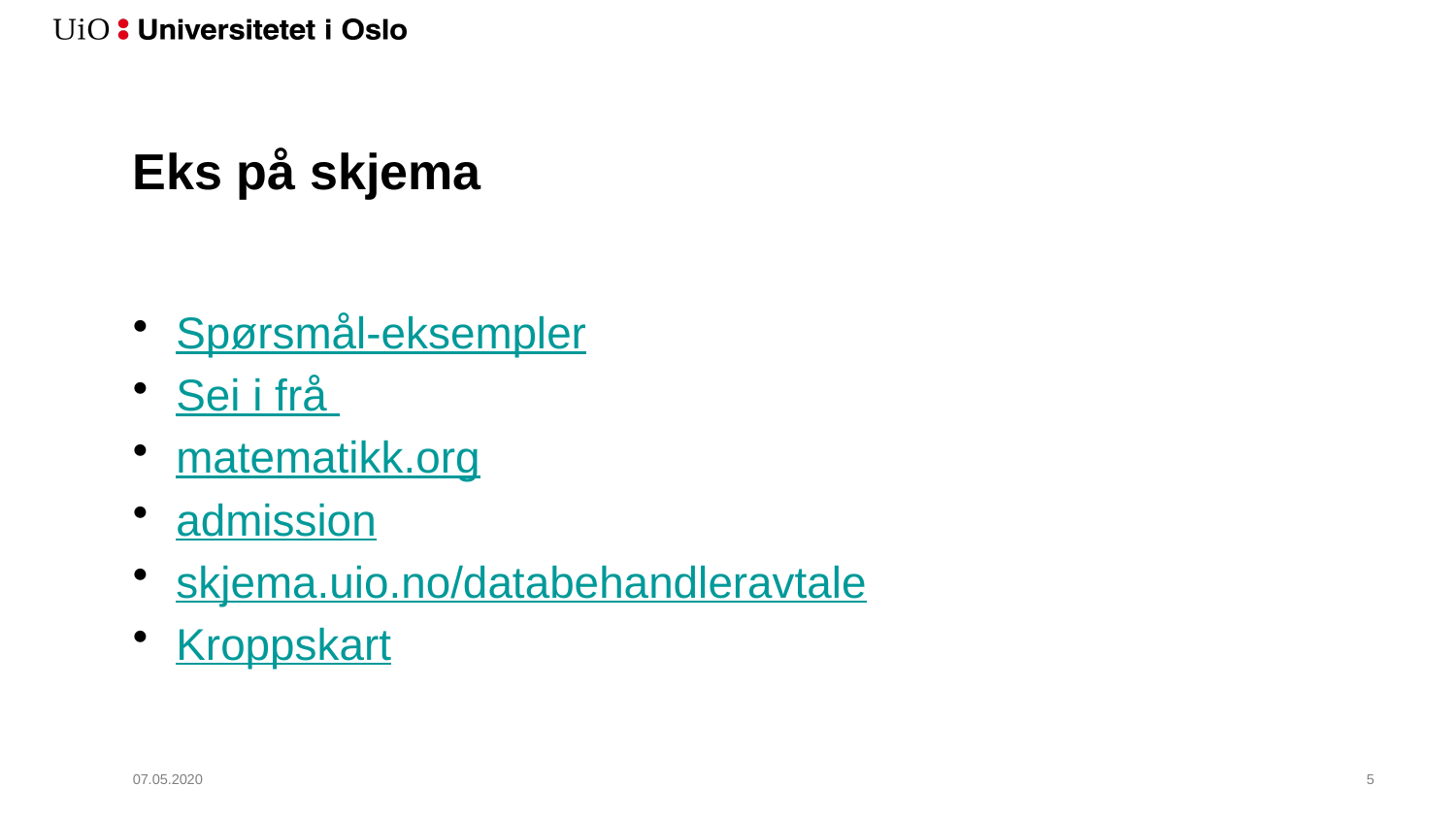

# Eks på skjema

Spørsmål-eksempler
Sei i frå
matematikk.org
admission
skjema.uio.no/databehandleravtale
Kroppskart

07.05.2020
5